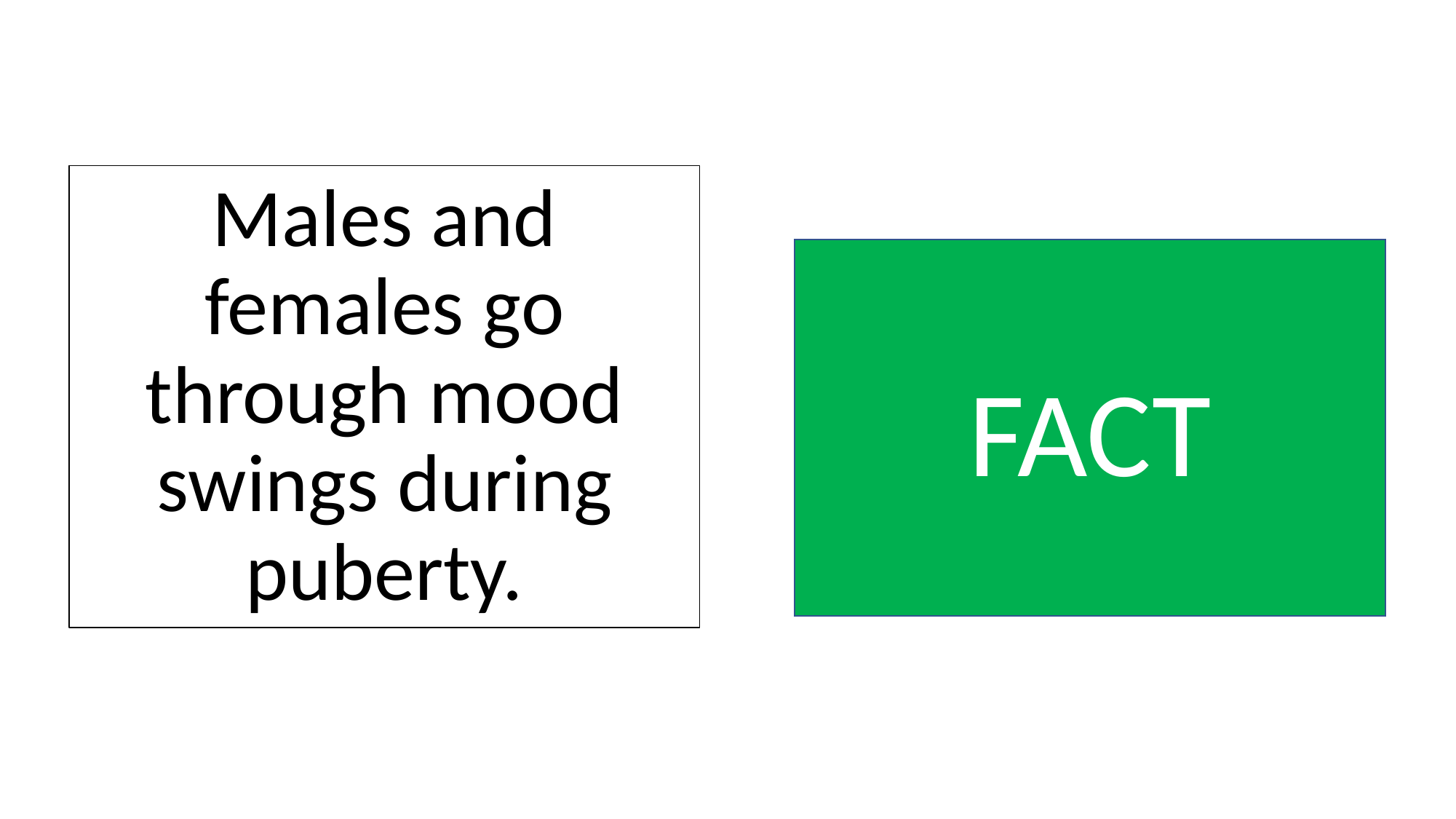

# Males and females go through mood swings during puberty.
FACT